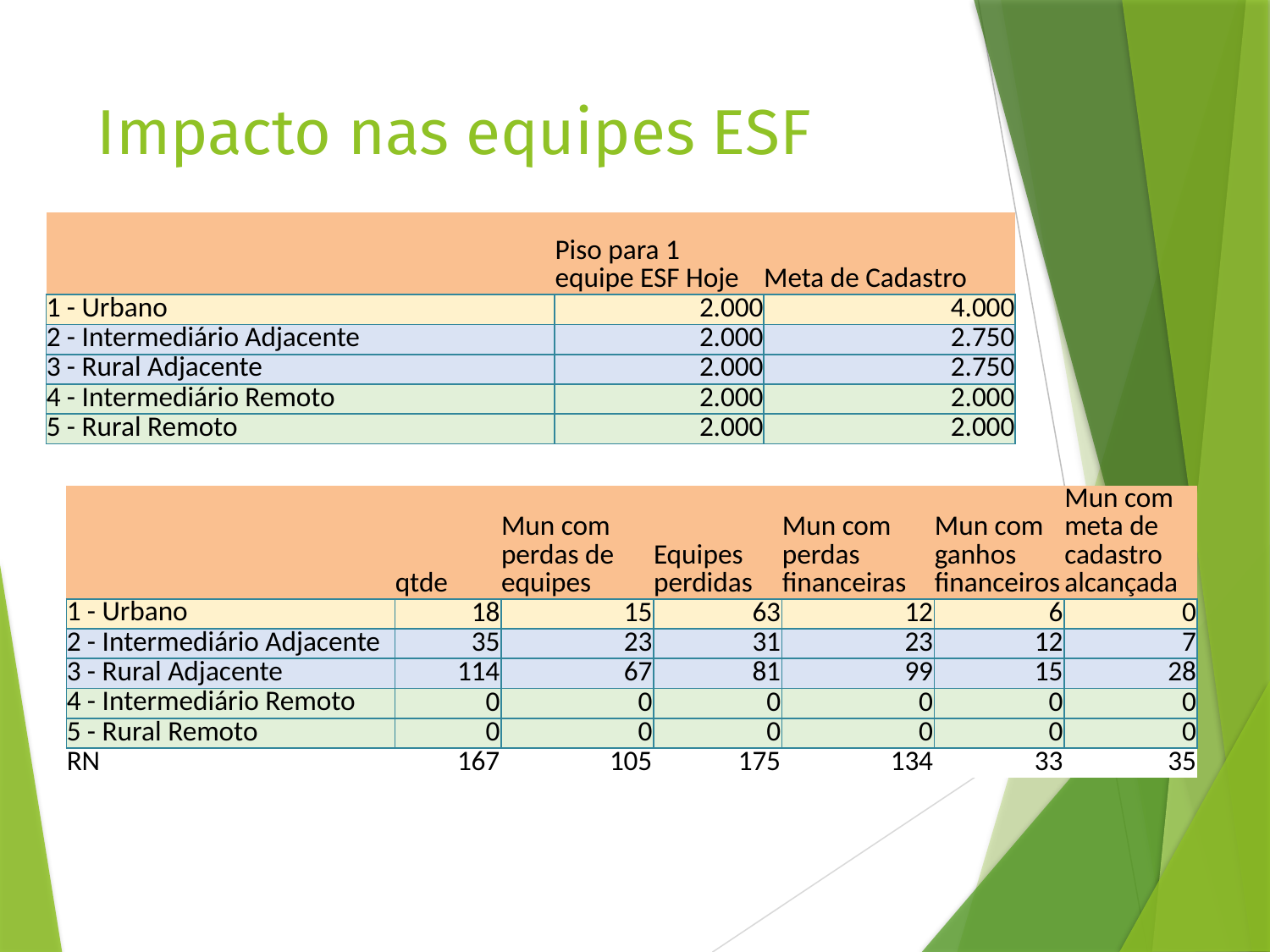

# Impacto nas equipes ESF
|  | Piso para 1 equipe ESF Hoje | Meta de Cadastro |
| --- | --- | --- |
| 1 - Urbano | 2.000 | 4.000 |
| 2 - Intermediário Adjacente | 2.000 | 2.750 |
| 3 - Rural Adjacente | 2.000 | 2.750 |
| 4 - Intermediário Remoto | 2.000 | 2.000 |
| 5 - Rural Remoto | 2.000 | 2.000 |
|  | qtde | Mun com perdas de equipes | Equipes perdidas | Mun com perdas financeiras | Mun com ganhos financeiros | Mun com meta de cadastro alcançada |
| --- | --- | --- | --- | --- | --- | --- |
| 1 - Urbano | 18 | 15 | 63 | 12 | 6 | 0 |
| 2 - Intermediário Adjacente | 35 | 23 | 31 | 23 | 12 | 7 |
| 3 - Rural Adjacente | 114 | 67 | 81 | 99 | 15 | 28 |
| 4 - Intermediário Remoto | 0 | 0 | 0 | 0 | 0 | 0 |
| 5 - Rural Remoto | 0 | 0 | 0 | 0 | 0 | 0 |
| RN | 167 | 105 | 175 | 134 | 33 | 35 |